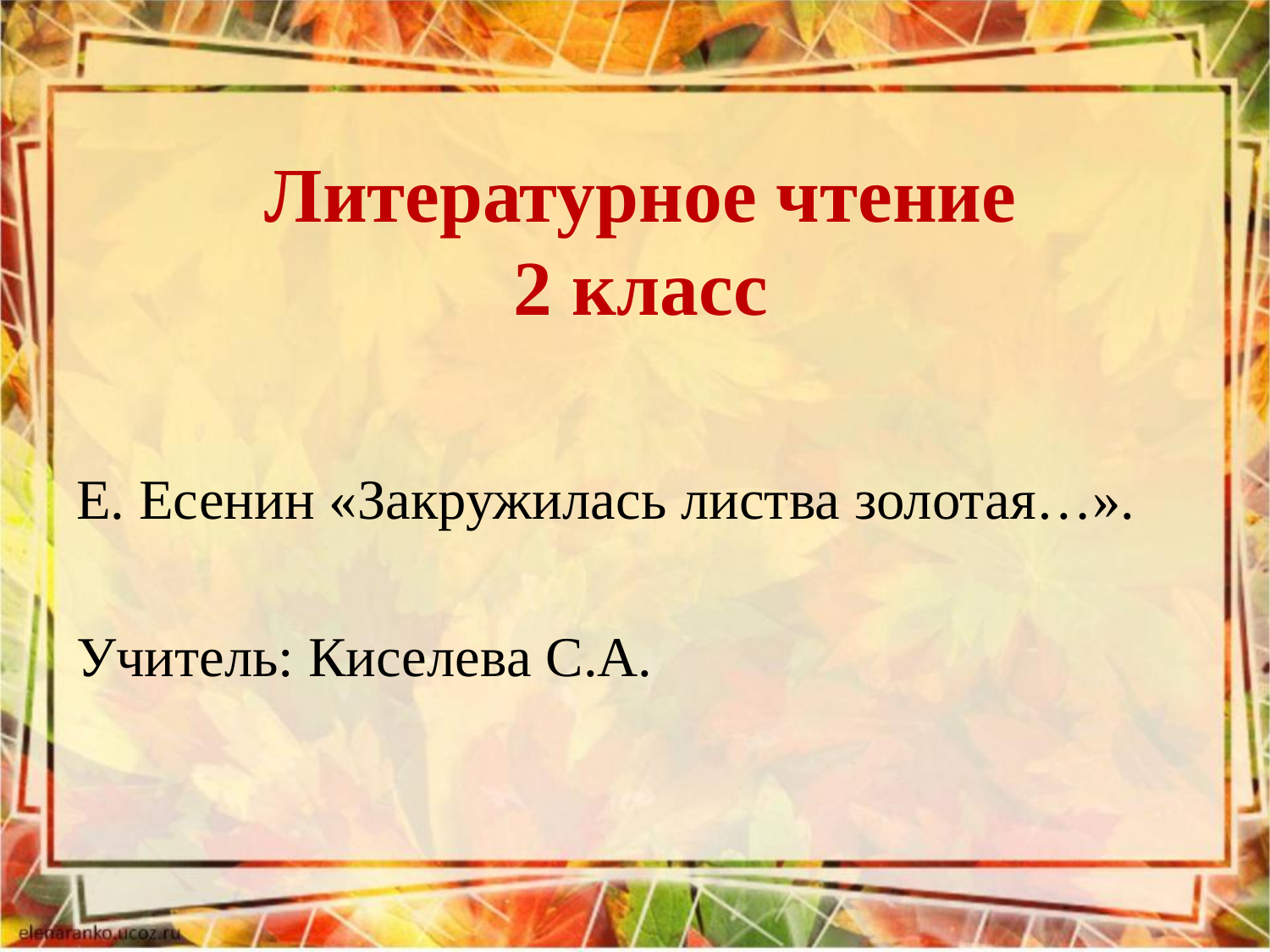

# Литературное чтение 2 класс
Е. Есенин «Закружилась листва золотая…».

Учитель: Киселева С.А.